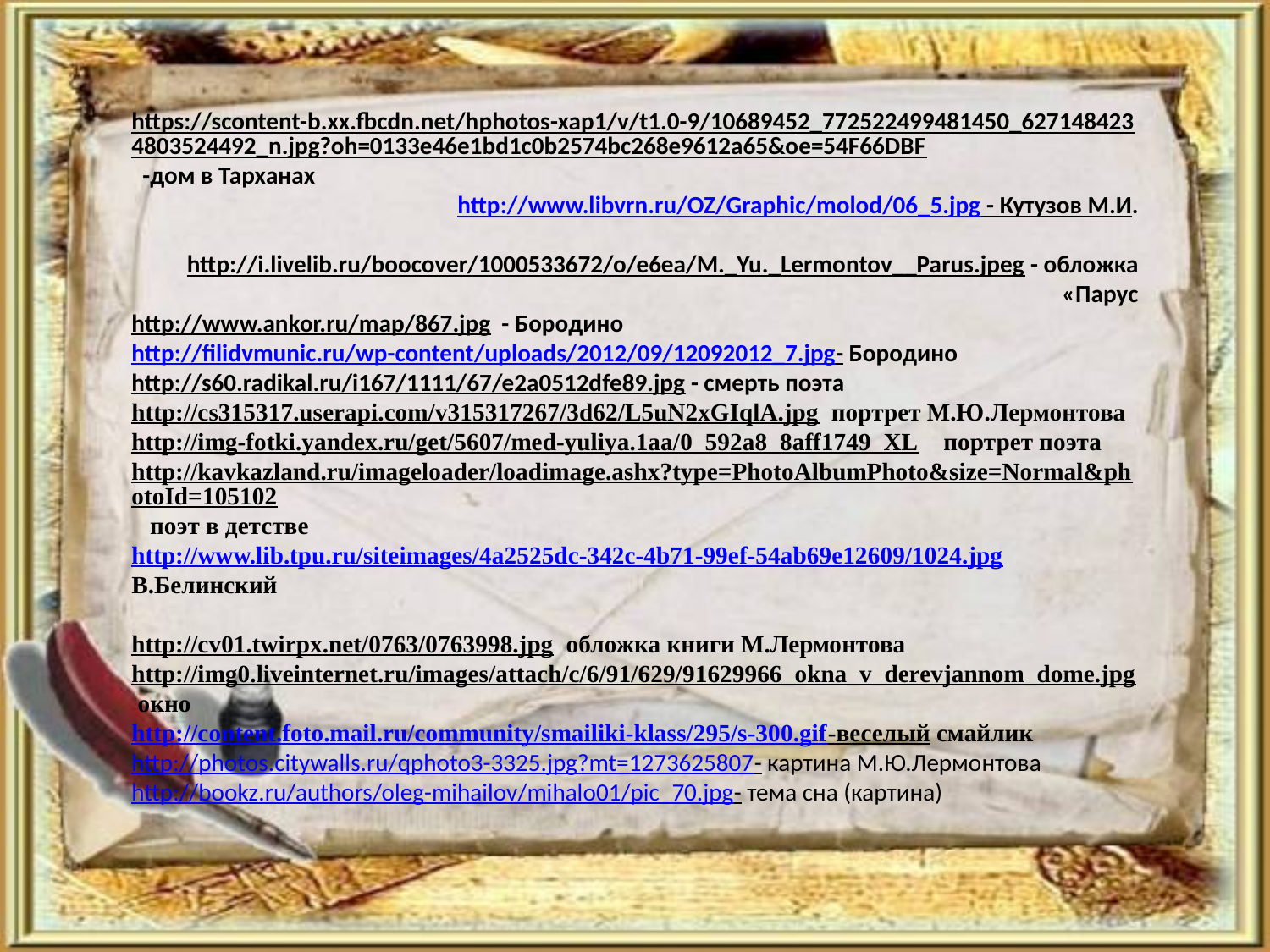

https://scontent-b.xx.fbcdn.net/hphotos-xap1/v/t1.0-9/10689452_772522499481450_6271484234803524492_n.jpg?oh=0133e46e1bd1c0b2574bc268e9612a65&oe=54F66DBF  -дом в Тарханах
http://www.libvrn.ru/OZ/Graphic/molod/06_5.jpg - Кутузов М.И.

http://i.livelib.ru/boocover/1000533672/o/e6ea/M._Yu._Lermontov__Parus.jpeg - обложка «Парус
http://www.ankor.ru/map/867.jpg  - Бородино
http://filidvmunic.ru/wp-content/uploads/2012/09/12092012_7.jpg- Бородино
http://s60.radikal.ru/i167/1111/67/e2a0512dfe89.jpg - смерть поэта
http://cs315317.userapi.com/v315317267/3d62/L5uN2xGIqlA.jpg  портрет М.Ю.Лермонтова
http://img-fotki.yandex.ru/get/5607/med-yuliya.1aa/0_592a8_8aff1749_XL    портрет поэта
http://kavkazland.ru/imageloader/loadimage.ashx?type=PhotoAlbumPhoto&size=Normal&photoId=105102   поэт в детстве
http://www.lib.tpu.ru/siteimages/4a2525dc-342c-4b71-99ef-54ab69e12609/1024.jpg   В.Белинский

http://cv01.twirpx.net/0763/0763998.jpg  обложка книги М.Лермонтова
http://img0.liveinternet.ru/images/attach/c/6/91/629/91629966_okna_v_derevjannom_dome.jpg  окно
http://content.foto.mail.ru/community/smailiki-klass/295/s-300.gif-веселый смайлик
http://photos.citywalls.ru/qphoto3-3325.jpg?mt=1273625807- картина М.Ю.Лермонтова
http://bookz.ru/authors/oleg-mihailov/mihalo01/pic_70.jpg- тема сна (картина)